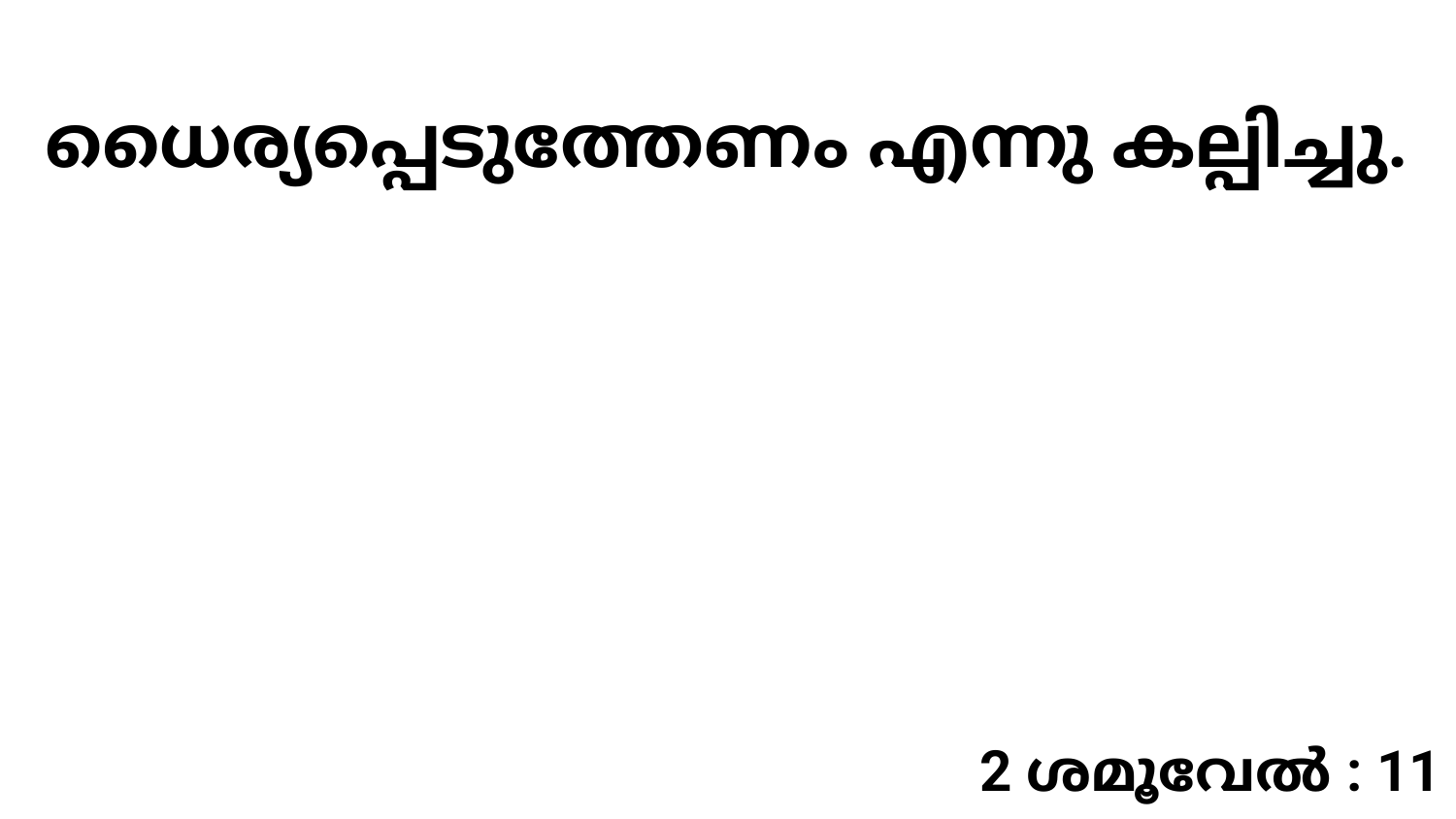

ധൈര്യപ്പെടുത്തേണം എന്നു കല്പിച്ചു.
2 ശമൂവേൽ : 11